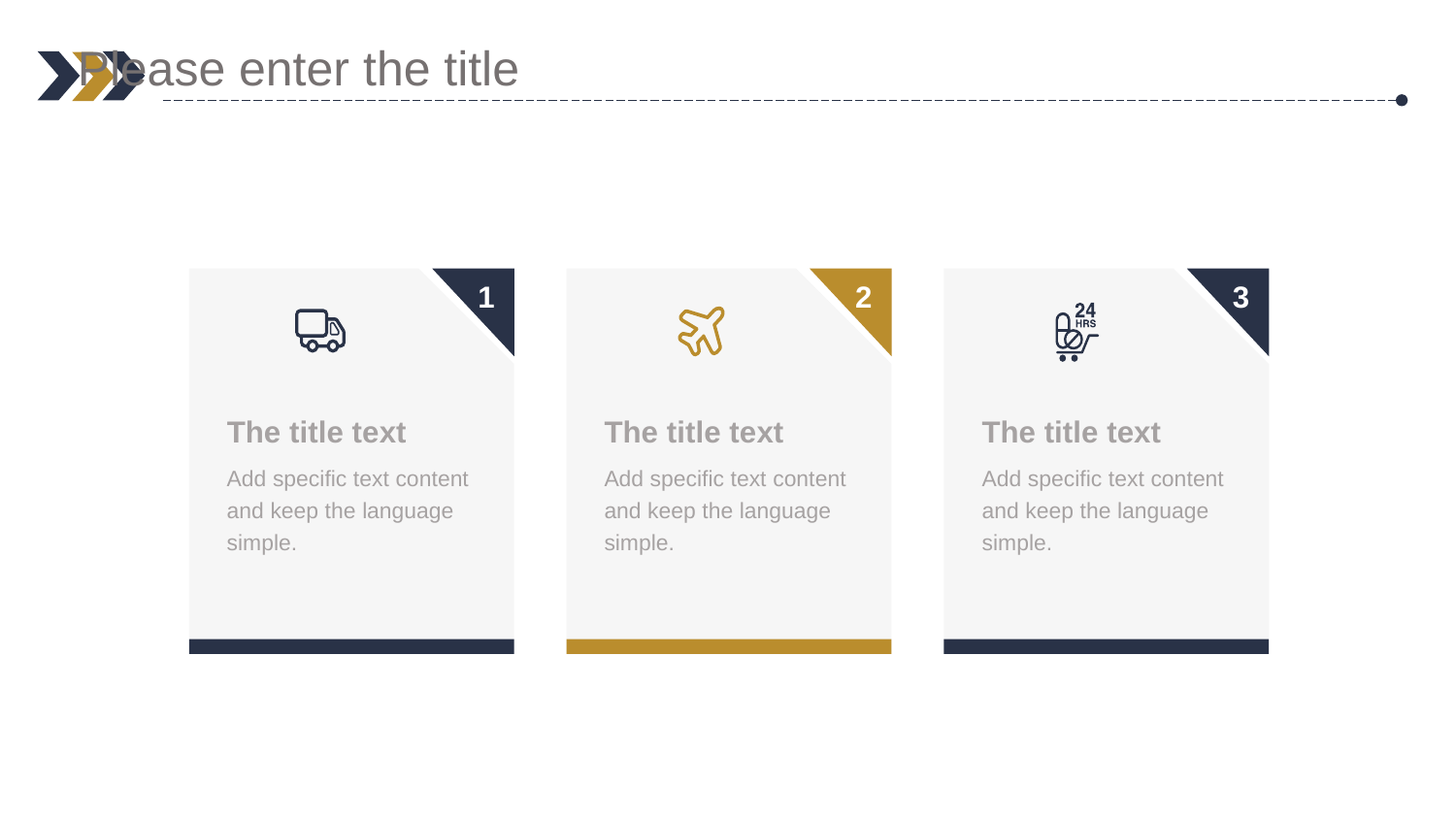

Please enter the title

1

2

3

The title text
Add specific text content and keep the language simple.
The title text
Add specific text content and keep the language simple.
The title text
Add specific text content and keep the language simple.